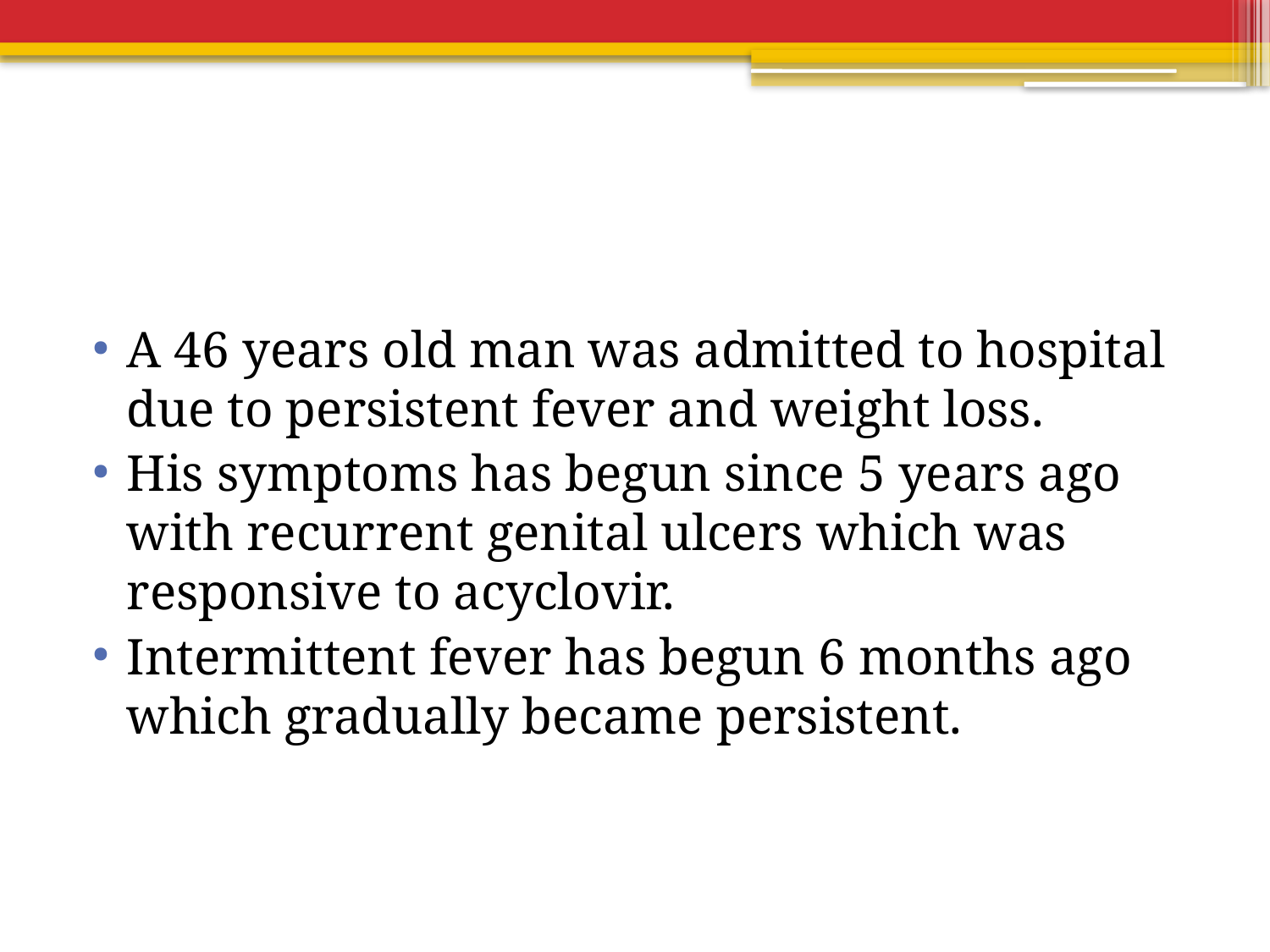

#
A 46 years old man was admitted to hospital due to persistent fever and weight loss.
His symptoms has begun since 5 years ago with recurrent genital ulcers which was responsive to acyclovir.
Intermittent fever has begun 6 months ago which gradually became persistent.